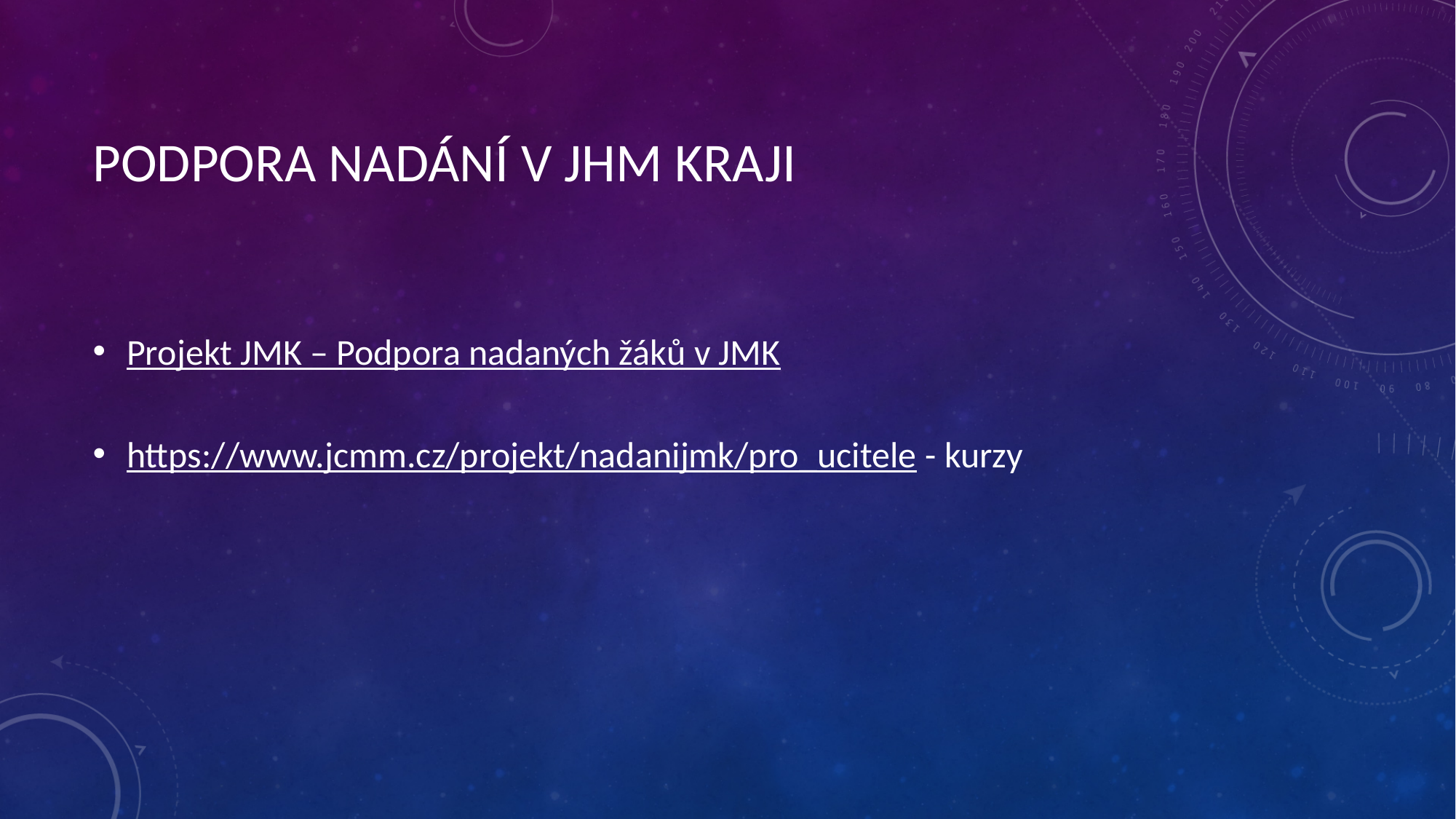

# Podpora nadání v JHM kraji
Projekt JMK – Podpora nadaných žáků v JMK
https://www.jcmm.cz/projekt/nadanijmk/pro_ucitele - kurzy